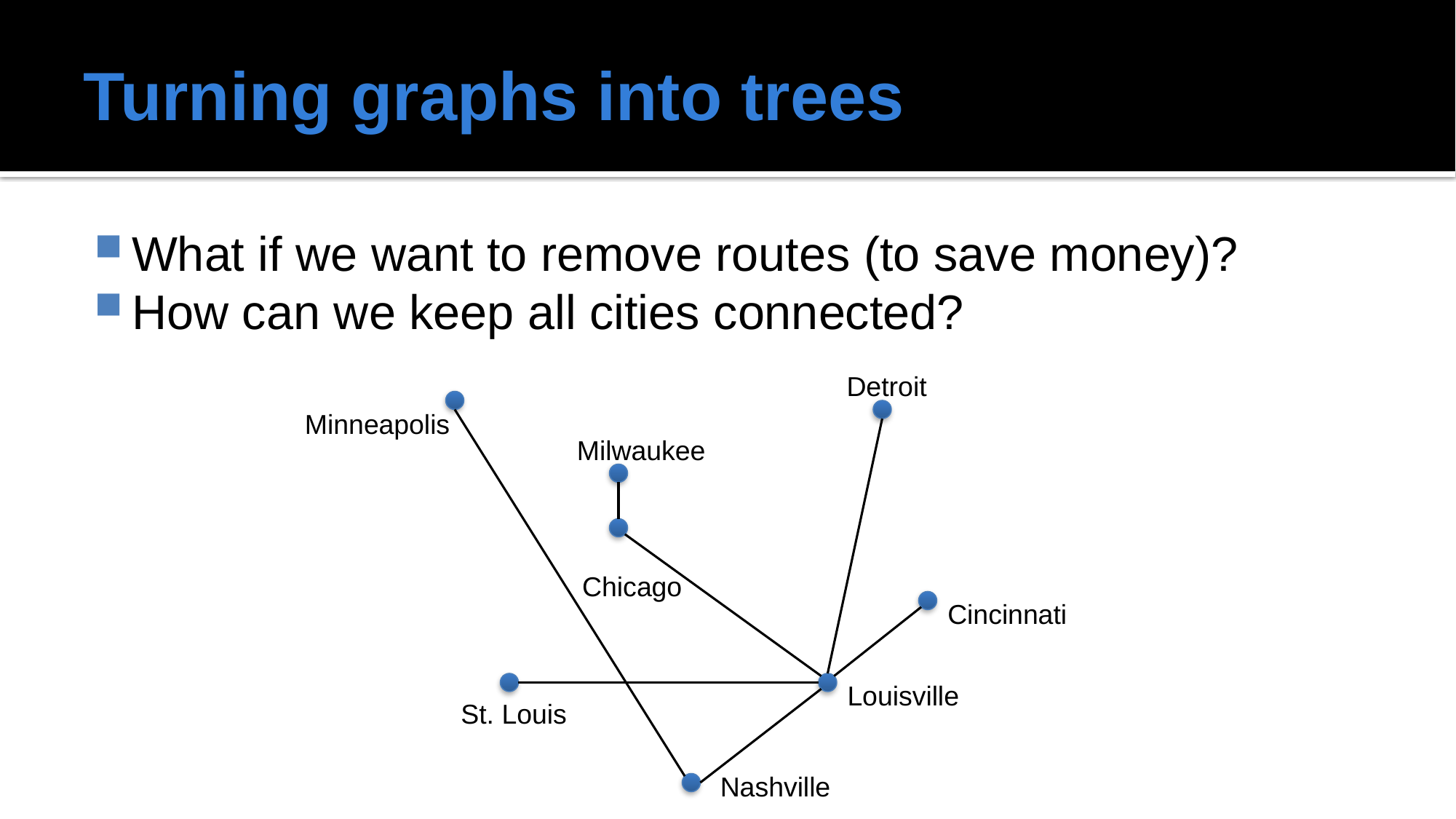

# Turning graphs into trees
What if we want to remove routes (to save money)?
How can we keep all cities connected?
Detroit

Minneapolis
Milwaukee

Chicago

Cincinnati

Louisville
St. Louis
Nashville